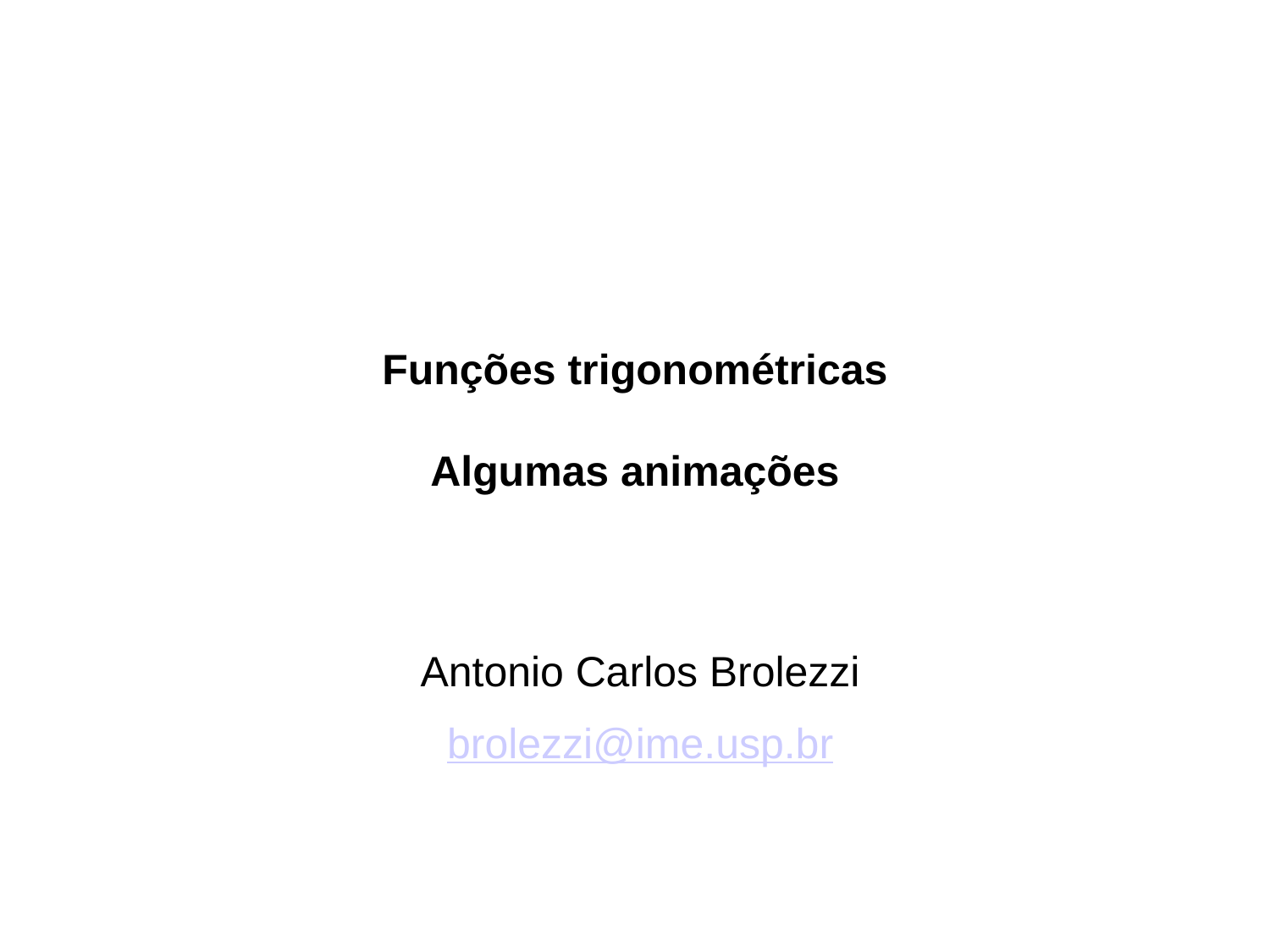

Funções trigonométricas

Algumas animações

Antonio Carlos Brolezzi
brolezzi@ime.usp.br